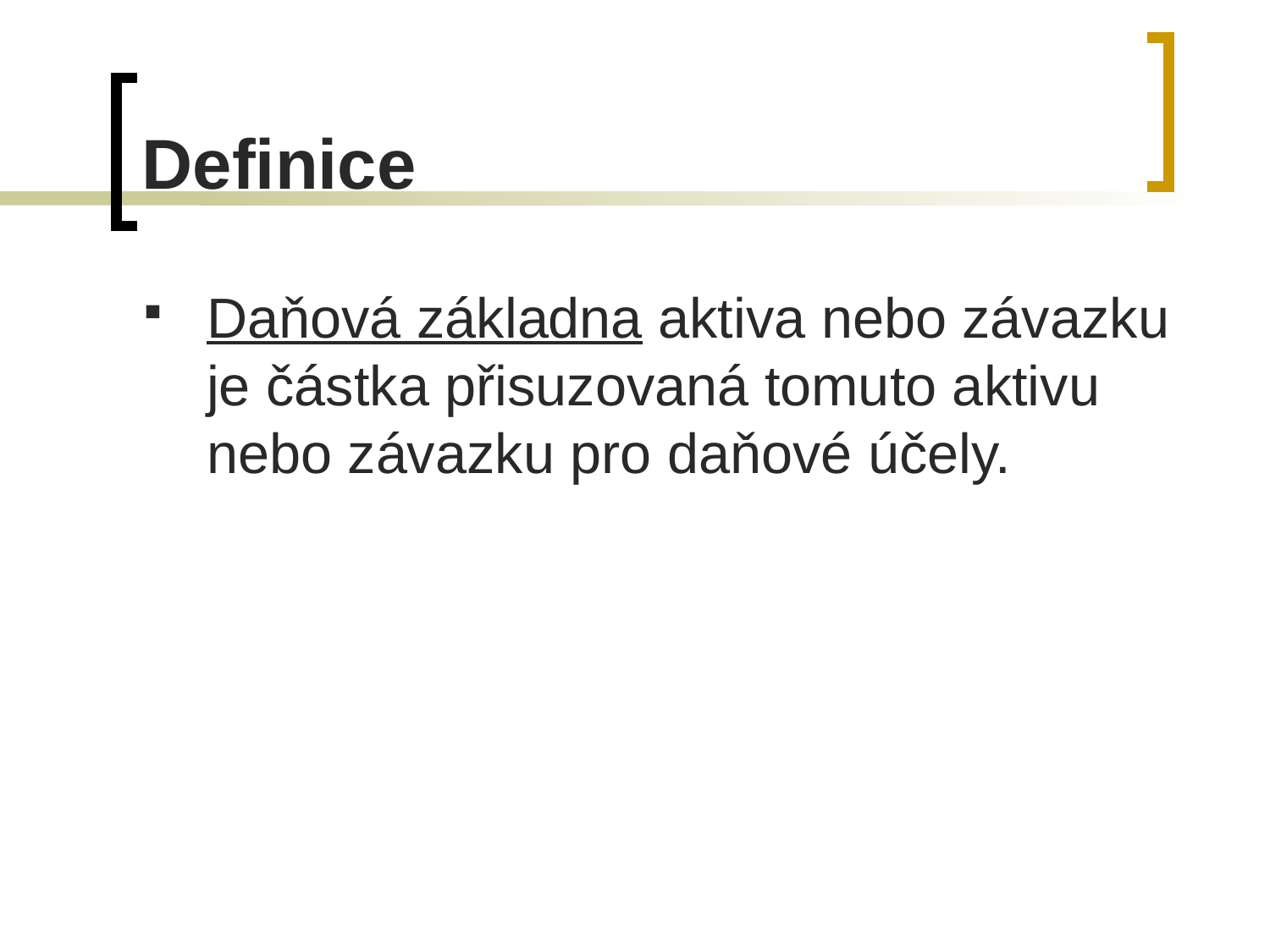

# Definice
Daňová základna aktiva nebo závazku je částka přisuzovaná tomuto aktivu nebo závazku pro daňové účely.